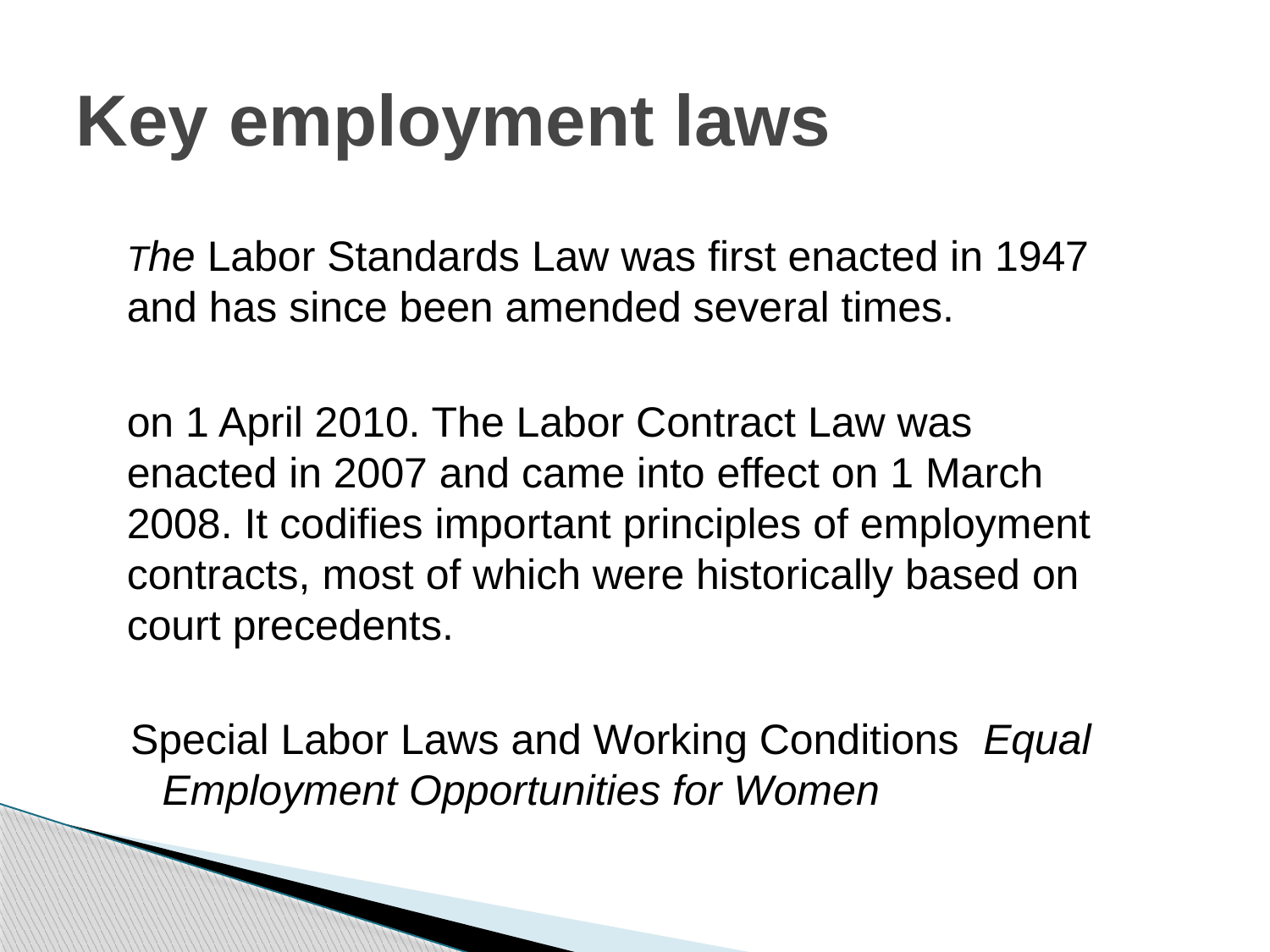

# Key employment laws
	The Labor Standards Law was first enacted in 1947 and has since been amended several times.

	on 1 April 2010. The Labor Contract Law was enacted in 2007 and came into effect on 1 March 2008. It codifies important principles of employment contracts, most of which were historically based on court precedents.

Special Labor Laws and Working Conditions  Equal Employment Opportunities for Women